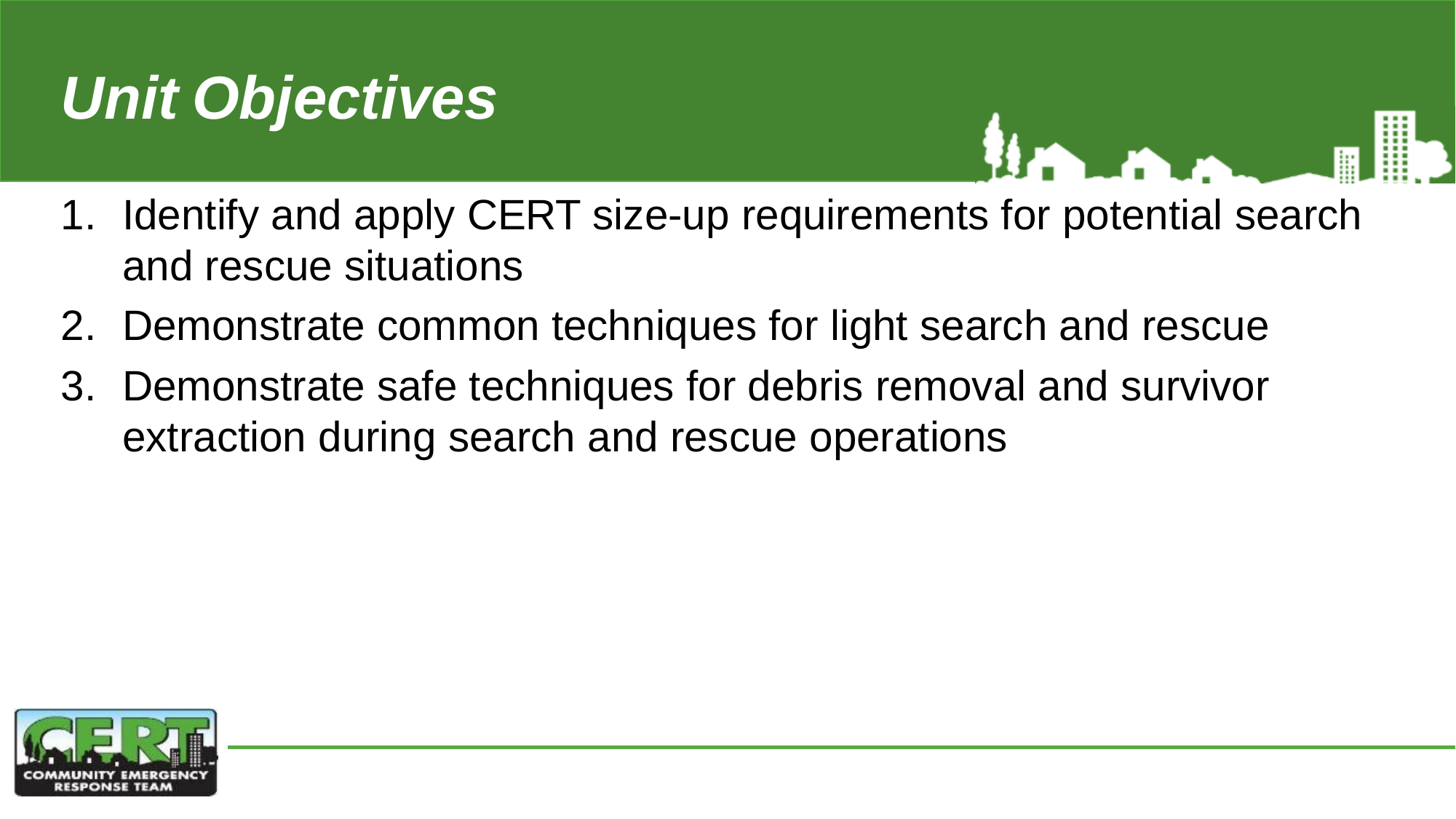

# Unit 7 Objectives
Identify and apply CERT size-up requirements for potential search and rescue situations
Demonstrate common techniques for light search and rescue
Demonstrate safe techniques for debris removal and survivor extraction during search and rescue operations